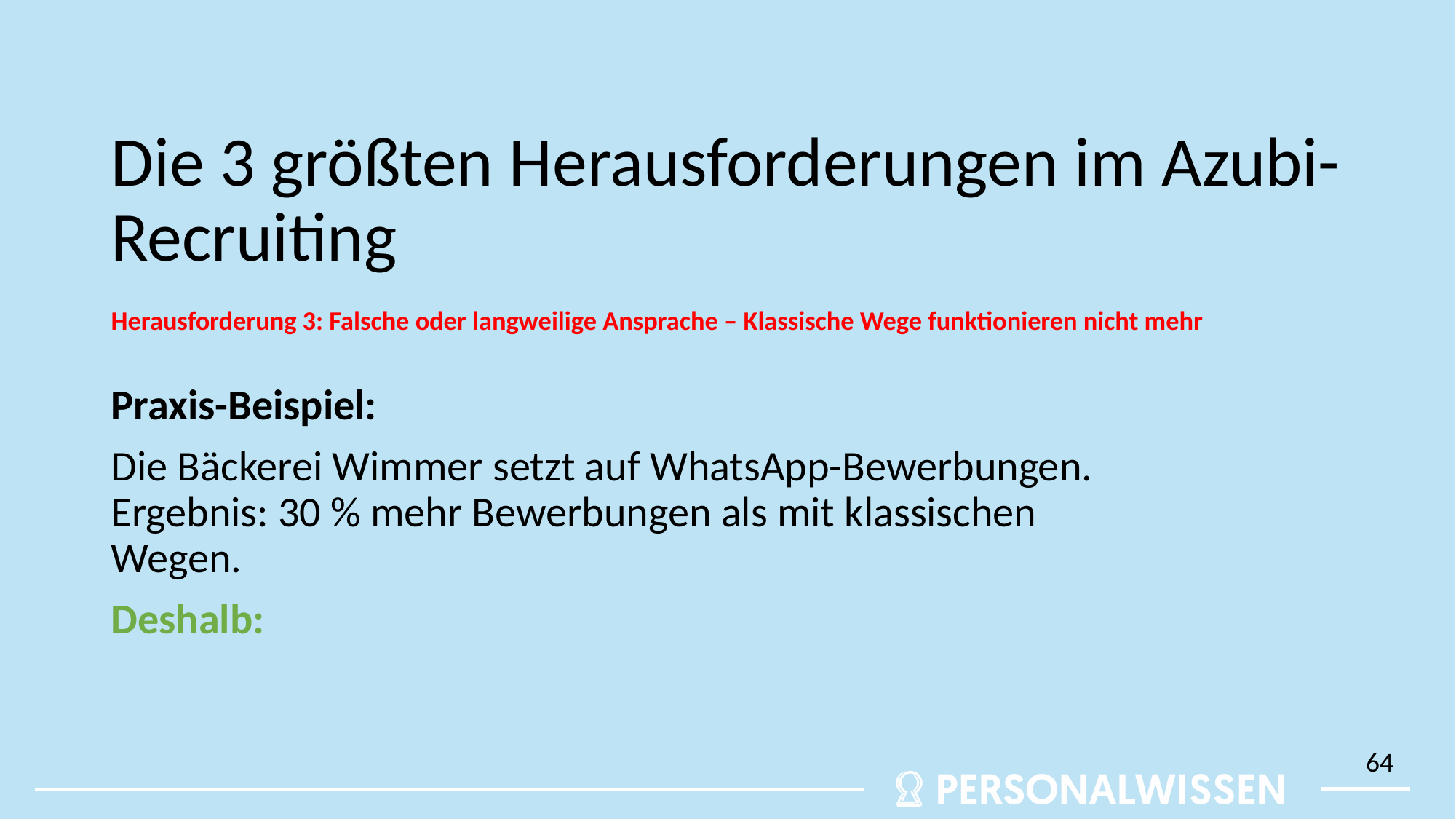

# Die 3 größten Herausforderungen im Azubi-Recruiting
Herausforderung 3: Falsche oder langweilige Ansprache – Klassische Wege funktionieren nicht mehr
Praxis-Beispiel:
Die Bäckerei Wimmer setzt auf WhatsApp-Bewerbungen. Ergebnis: 30 % mehr Bewerbungen als mit klassischen Wegen.
Deshalb:
64